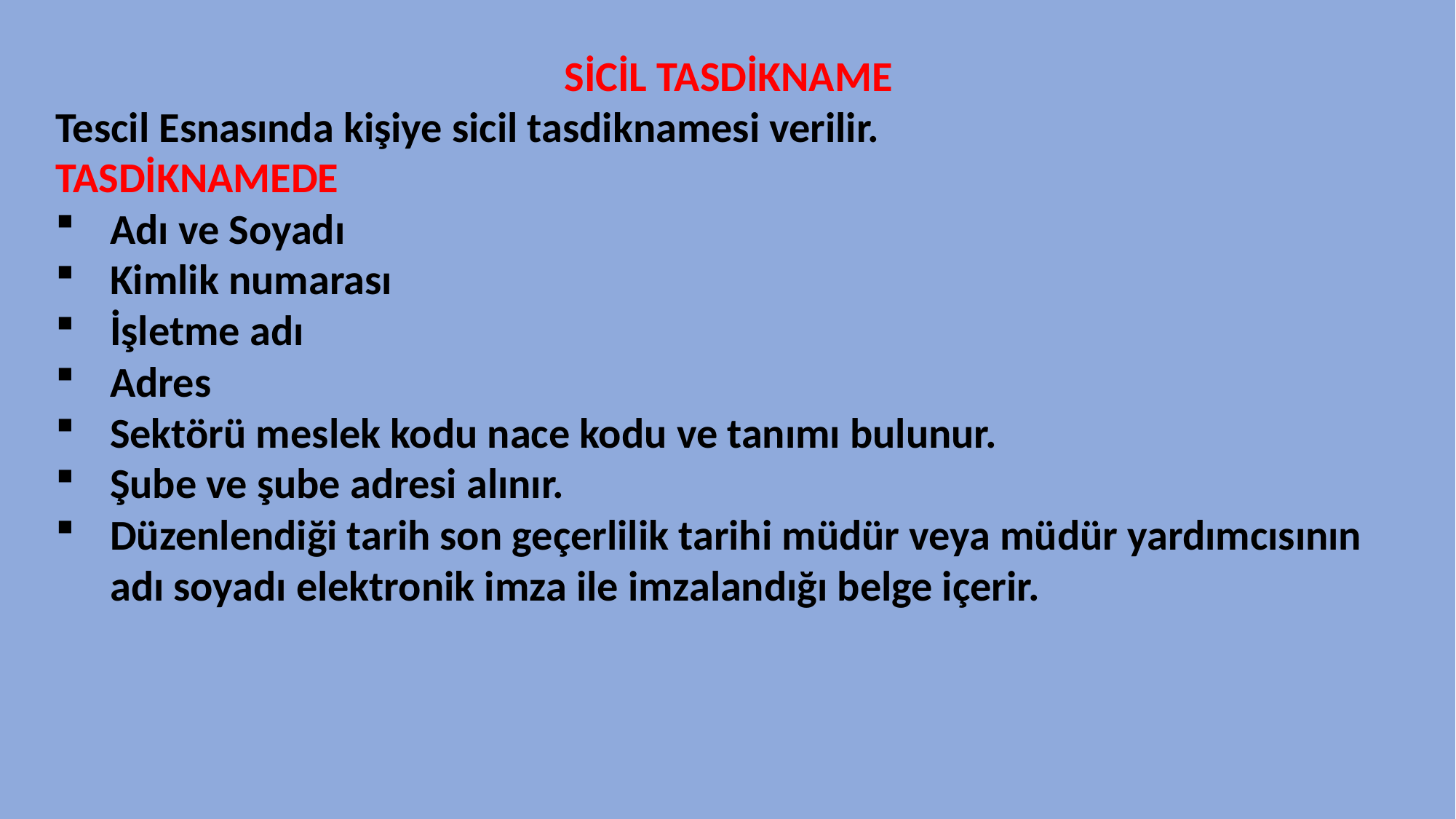

SİCİL TASDİKNAME
Tescil Esnasında kişiye sicil tasdiknamesi verilir.
TASDİKNAMEDE
Adı ve Soyadı
Kimlik numarası
İşletme adı
Adres
Sektörü meslek kodu nace kodu ve tanımı bulunur.
Şube ve şube adresi alınır.
Düzenlendiği tarih son geçerlilik tarihi müdür veya müdür yardımcısının adı soyadı elektronik imza ile imzalandığı belge içerir.